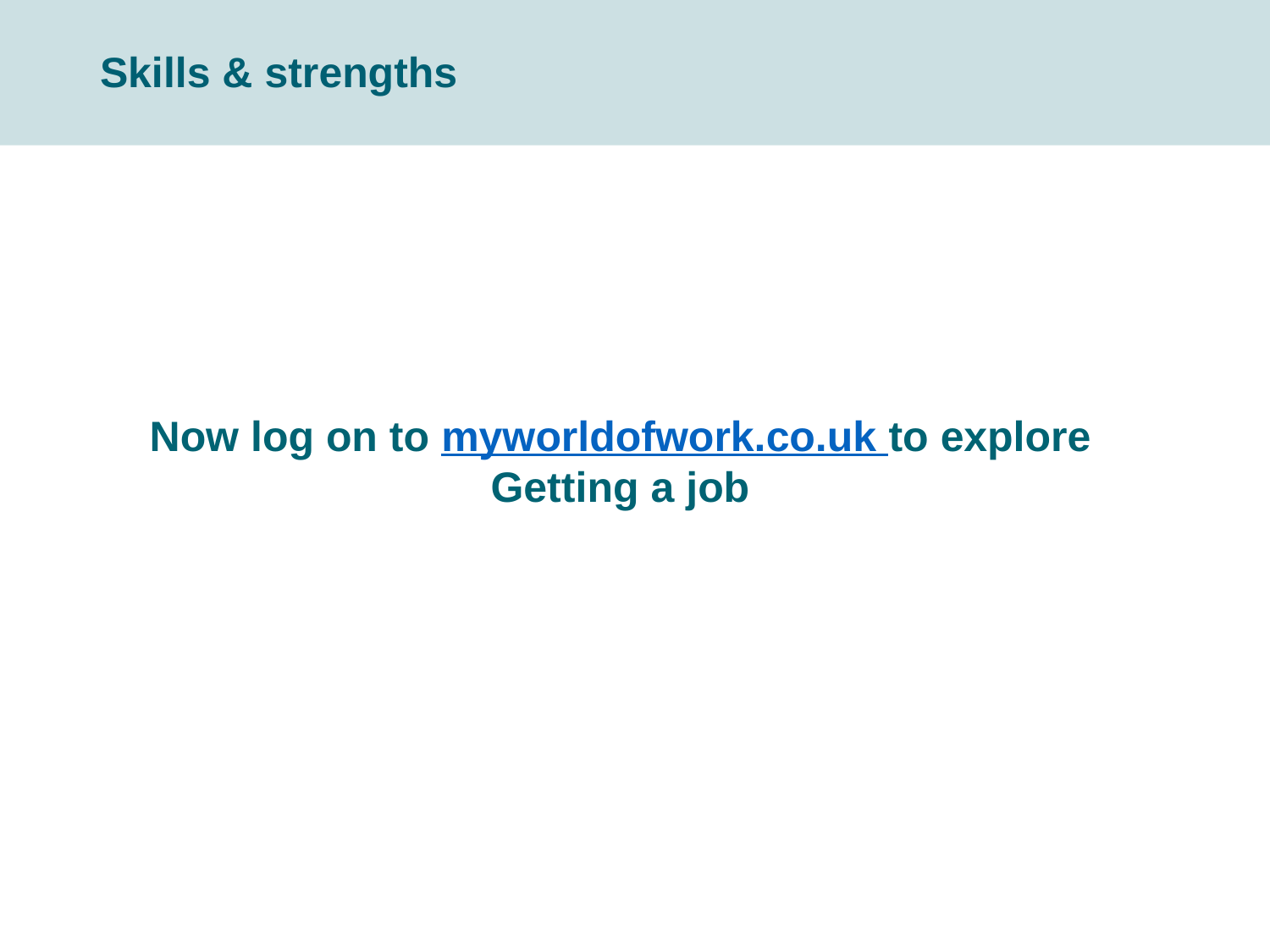

# Skills & strengths
Now log on to myworldofwork.co.uk to explore Getting a job